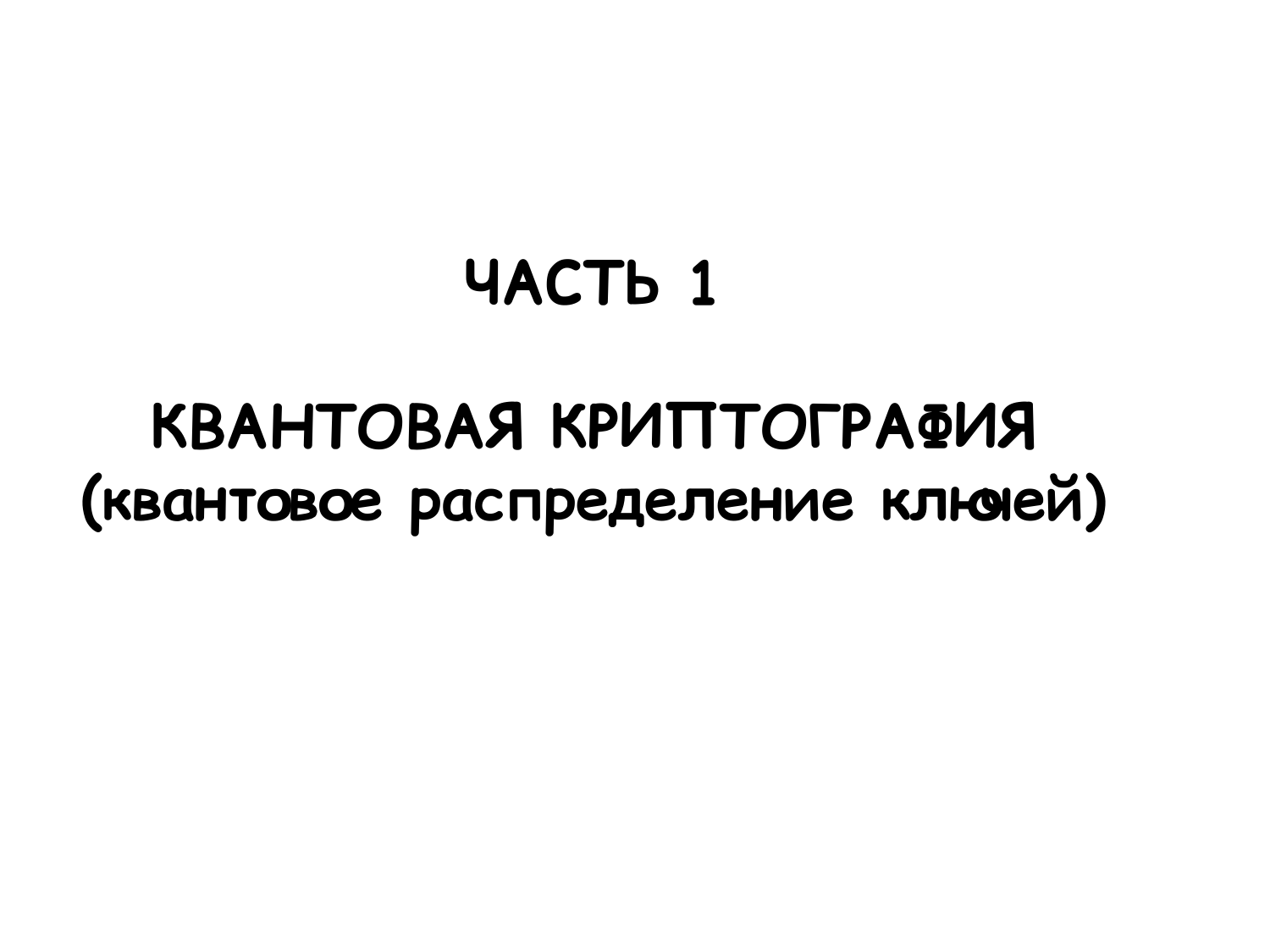

ЧАСТЬ 1

КВАНТОВАЯ КРИПТОГРАФИЯ
(квантовое распределение ключей)